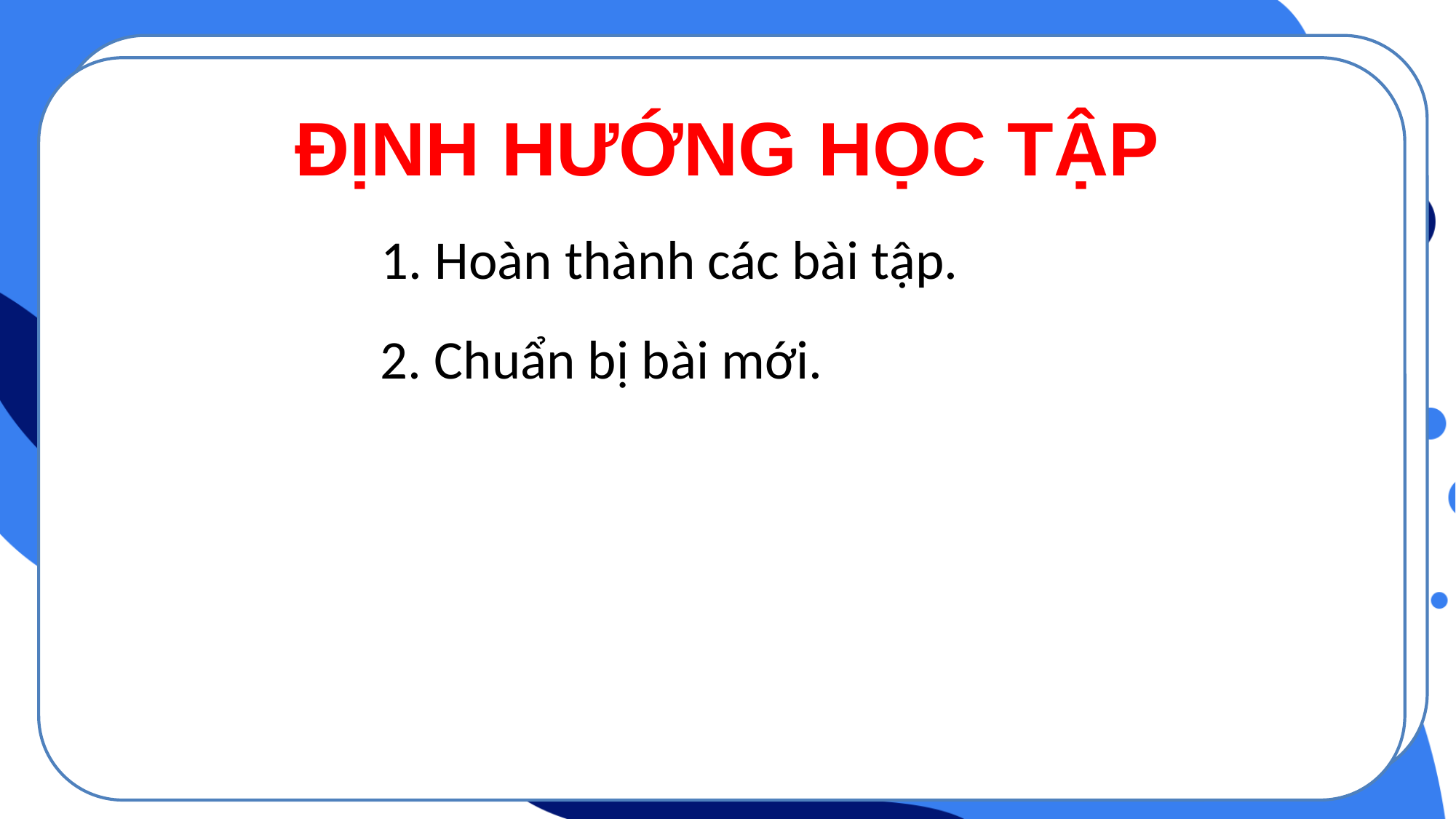

ĐỊNH HƯỚNG HỌC TẬP
1. Hoàn thành các bài tập.
2. Chuẩn bị bài mới.